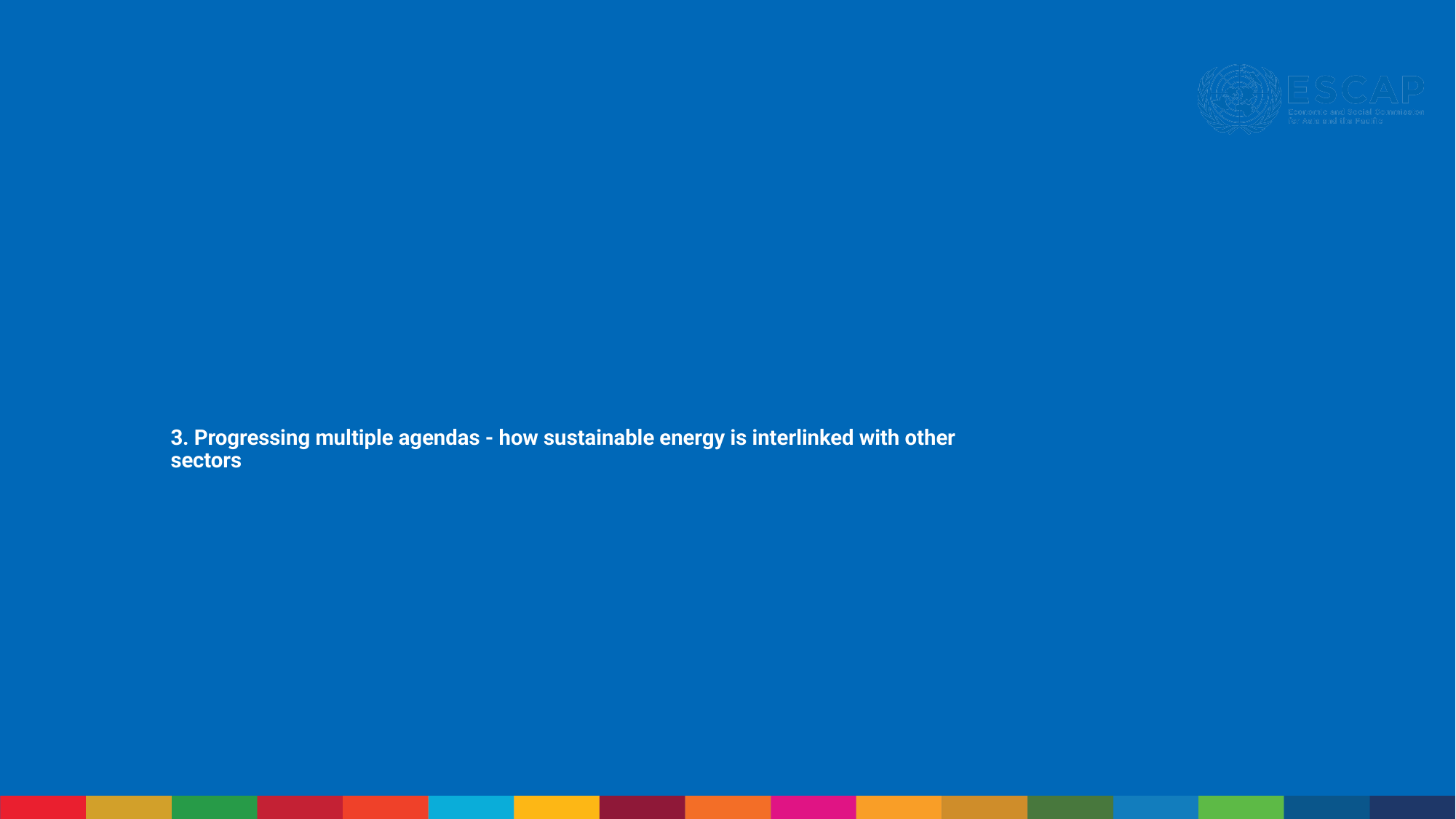

# 3. Progressing multiple agendas - how sustainable energy is interlinked with other sectors